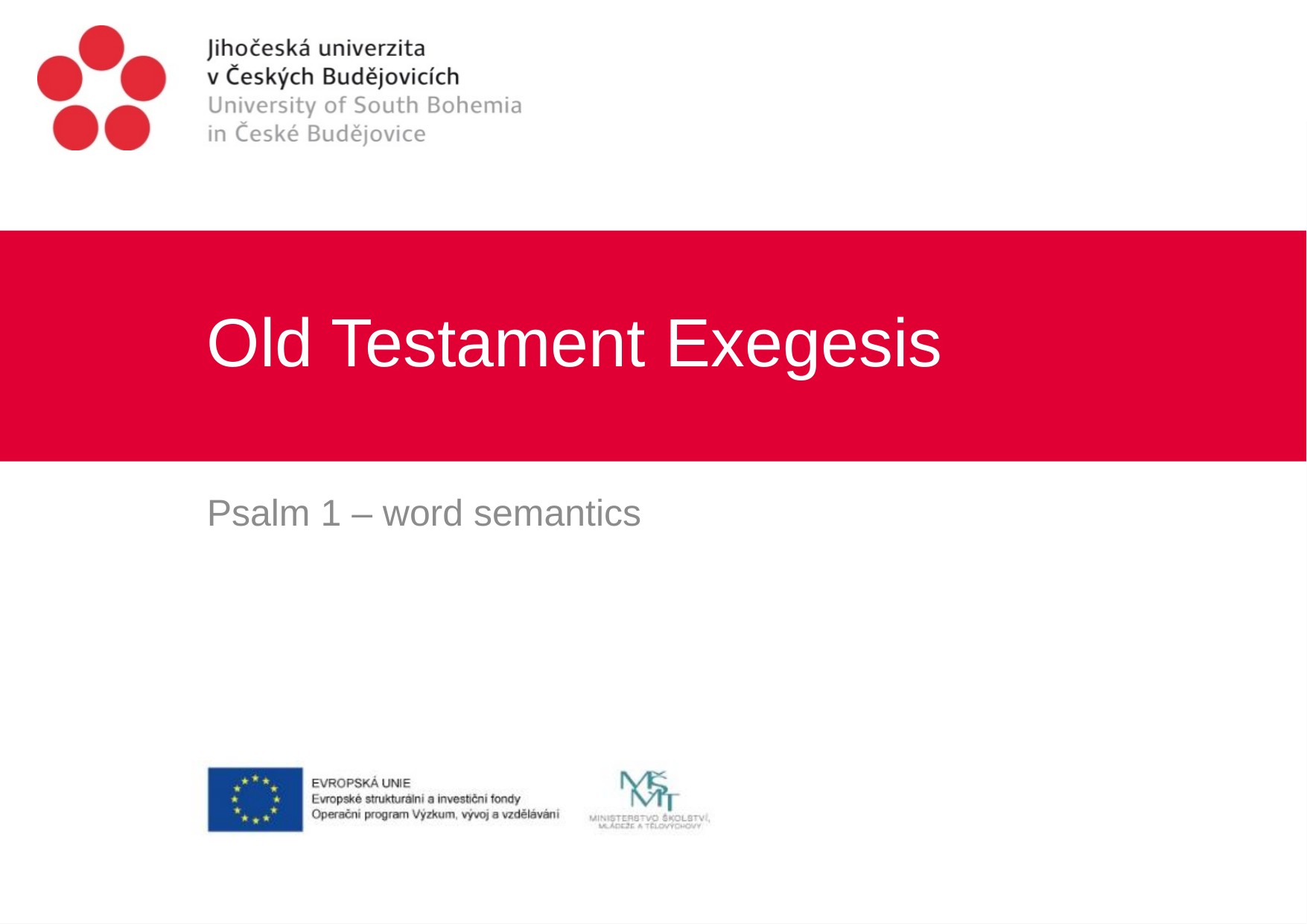

# Old Testament Exegesis
Psalm 1 – word semantics